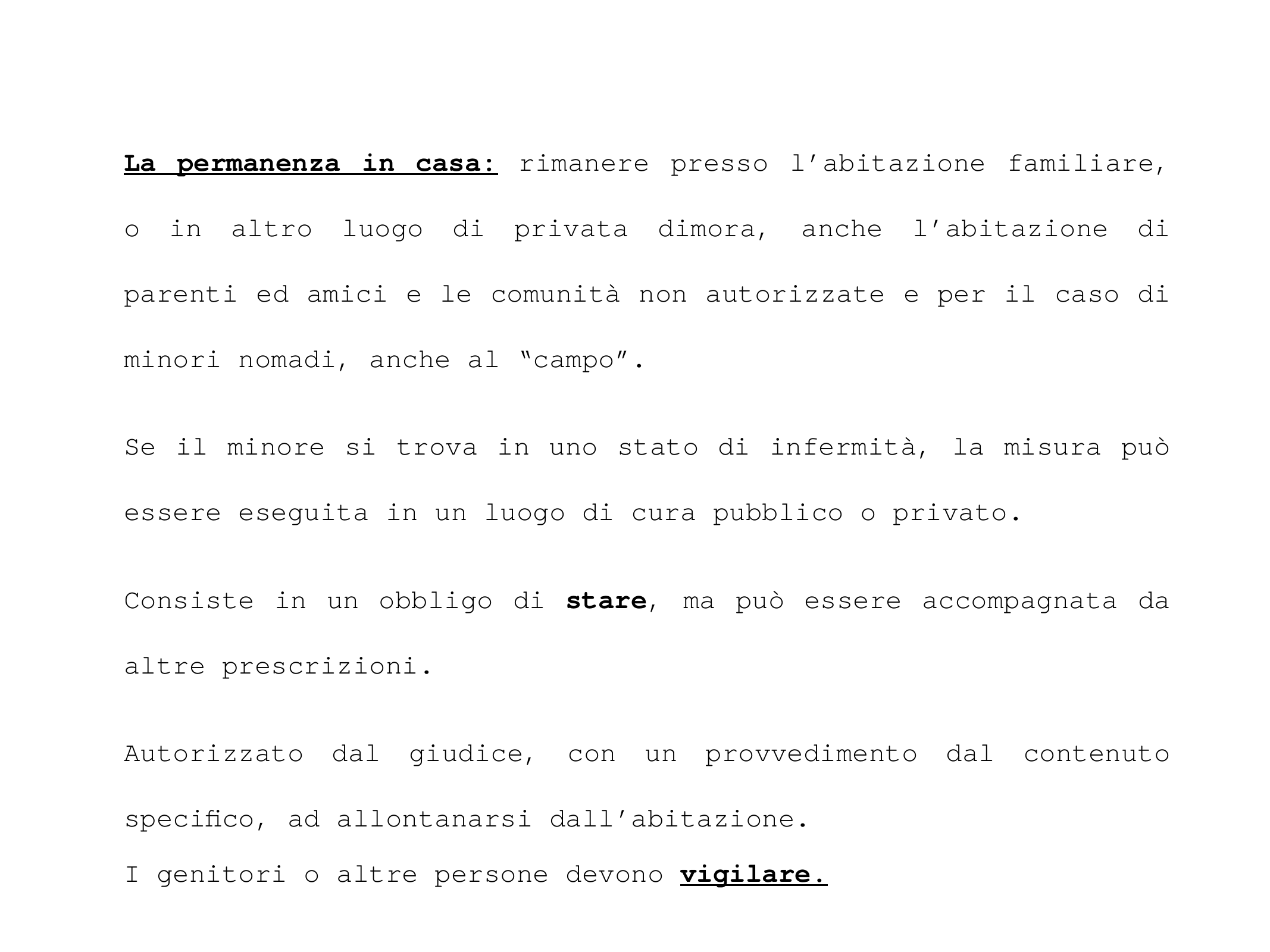

# La permanenza in casa: rimanere presso l’abitazione familiare, o in altro luogo di privata dimora, anche l’abitazione di parenti ed amici e le comunità non autorizzate e per il caso di minori nomadi, anche al “campo”.
Se il minore si trova in uno stato di infermità, la misura può essere eseguita in un luogo di cura pubblico o privato.
Consiste in un obbligo di stare, ma può essere accompagnata da altre prescrizioni.
Autorizzato dal giudice, con un provvedimento dal contenuto specifico, ad allontanarsi dall’abitazione.
I genitori o altre persone devono vigilare.